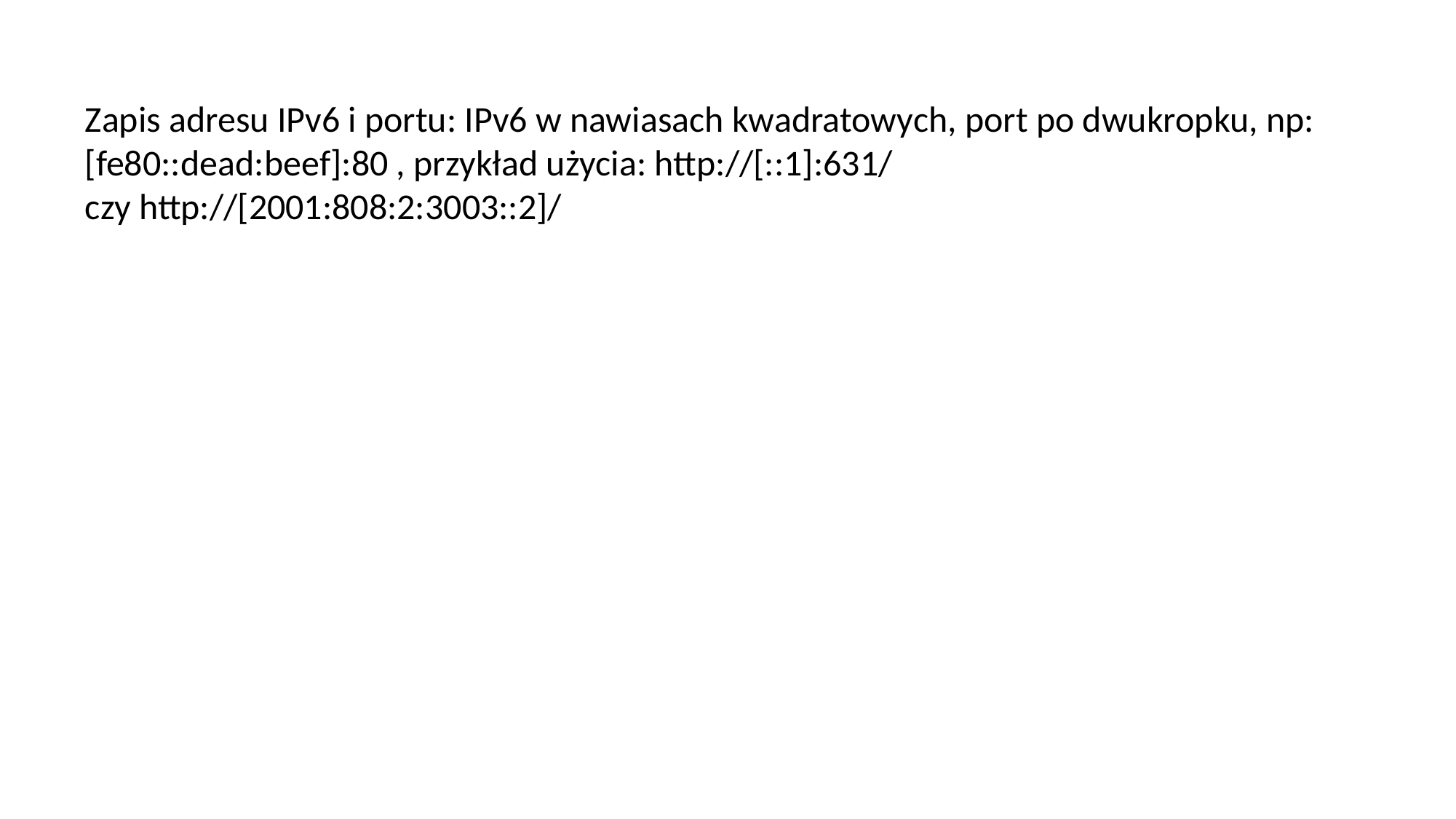

Zapis adresu IPv6 i portu: IPv6 w nawiasach kwadratowych, port po dwukropku, np: [fe80::dead:beef]:80 , przykład użycia: http://[::1]:631/
czy http://[2001:808:2:3003::2]/